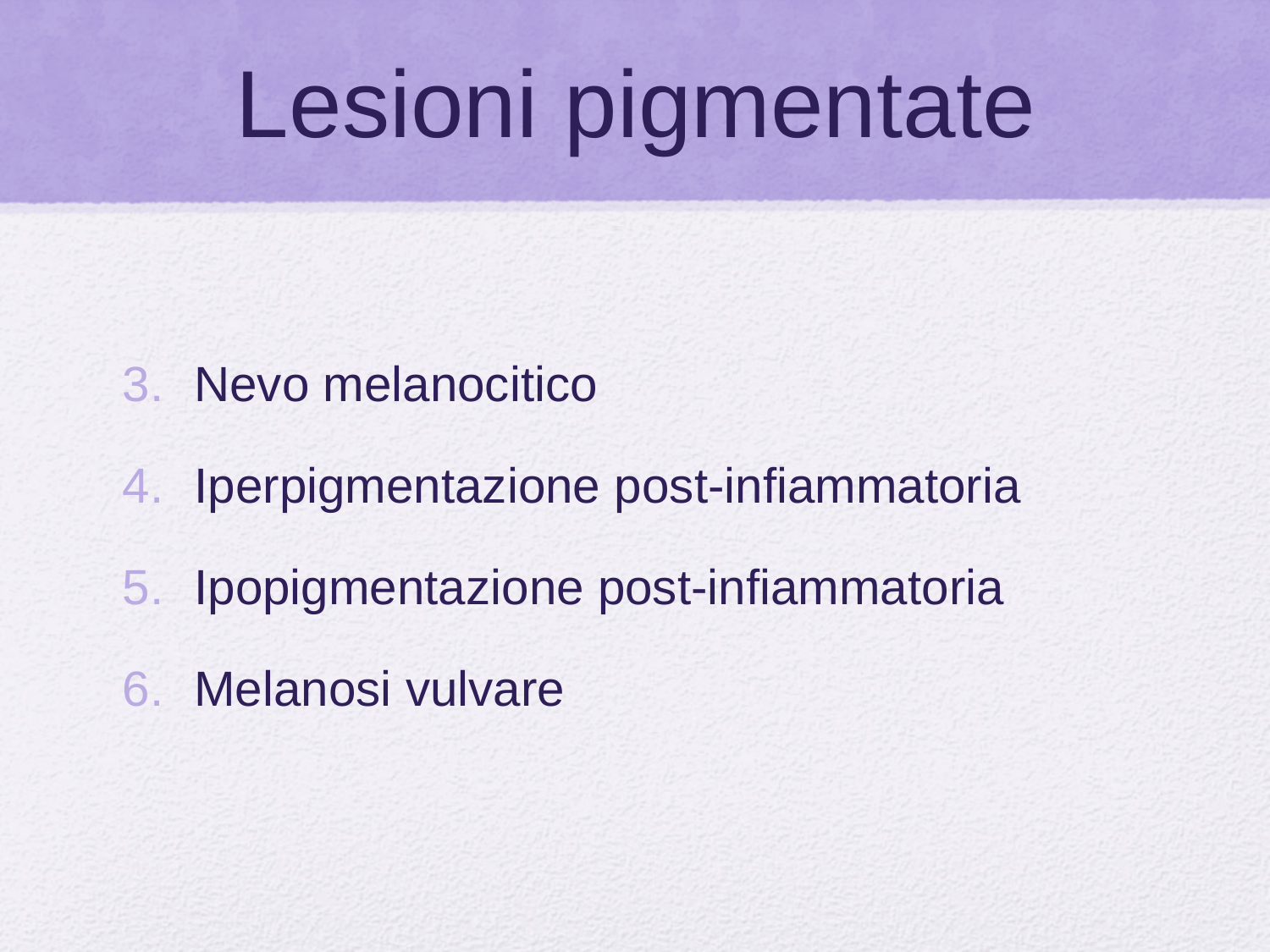

# Lesioni pigmentate

Nevo melanocitico
Iperpigmentazione post-infiammatoria
Ipopigmentazione post-infiammatoria
Melanosi vulvare